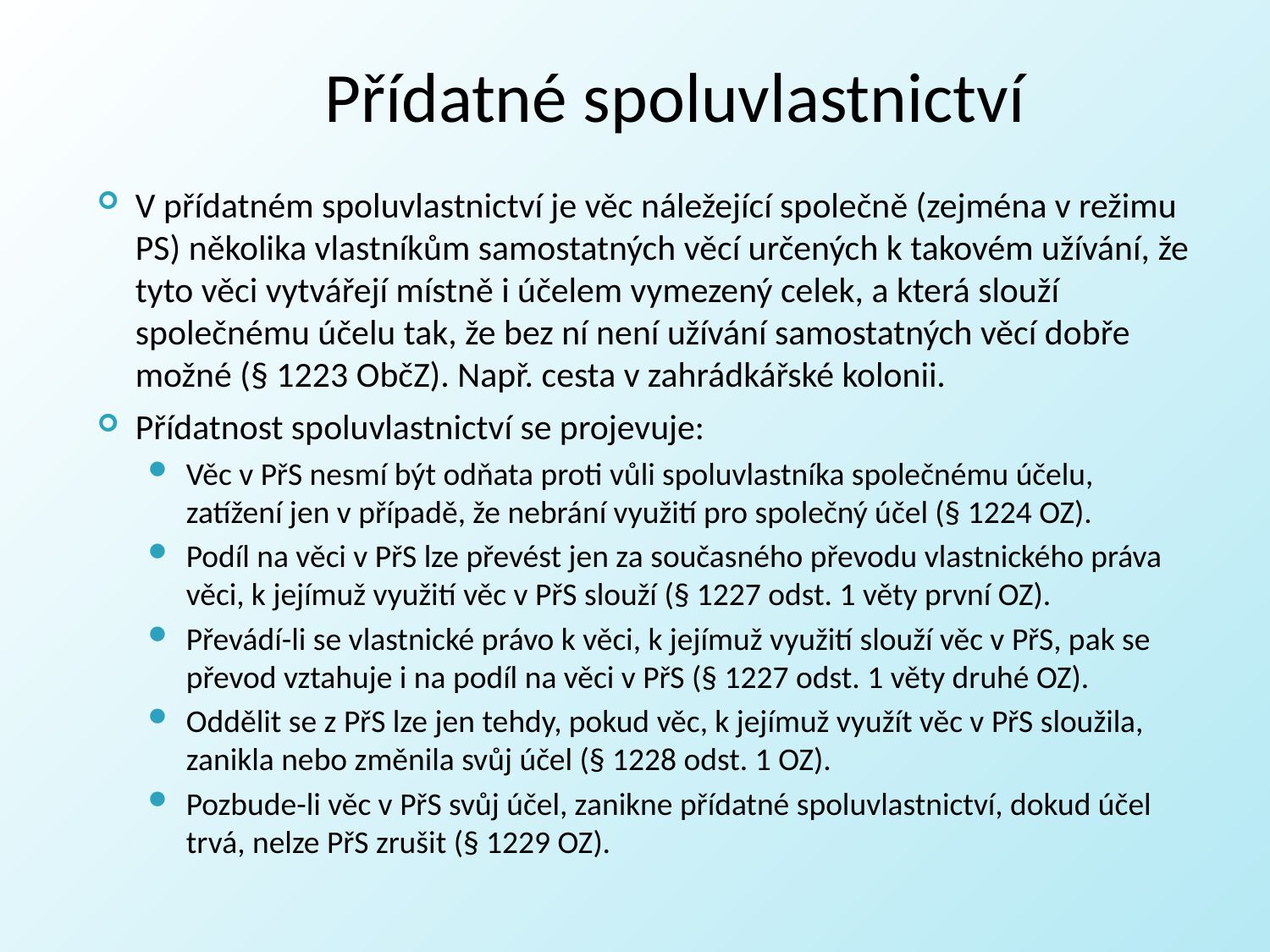

# Přídatné spoluvlastnictví
V přídatném spoluvlastnictví je věc náležející společně (zejména v režimu PS) několika vlastníkům samostatných věcí určených k takovém užívání, že tyto věci vytvářejí místně i účelem vymezený celek, a která slouží společnému účelu tak, že bez ní není užívání samostatných věcí dobře možné (§ 1223 ObčZ). Např. cesta v zahrádkářské kolonii.
Přídatnost spoluvlastnictví se projevuje:
Věc v PřS nesmí být odňata proti vůli spoluvlastníka společnému účelu, zatížení jen v případě, že nebrání využití pro společný účel (§ 1224 OZ).
Podíl na věci v PřS lze převést jen za současného převodu vlastnického práva věci, k jejímuž využití věc v PřS slouží (§ 1227 odst. 1 věty první OZ).
Převádí-li se vlastnické právo k věci, k jejímuž využití slouží věc v PřS, pak se převod vztahuje i na podíl na věci v PřS (§ 1227 odst. 1 věty druhé OZ).
Oddělit se z PřS lze jen tehdy, pokud věc, k jejímuž využít věc v PřS sloužila, zanikla nebo změnila svůj účel (§ 1228 odst. 1 OZ).
Pozbude-li věc v PřS svůj účel, zanikne přídatné spoluvlastnictví, dokud účel trvá, nelze PřS zrušit (§ 1229 OZ).